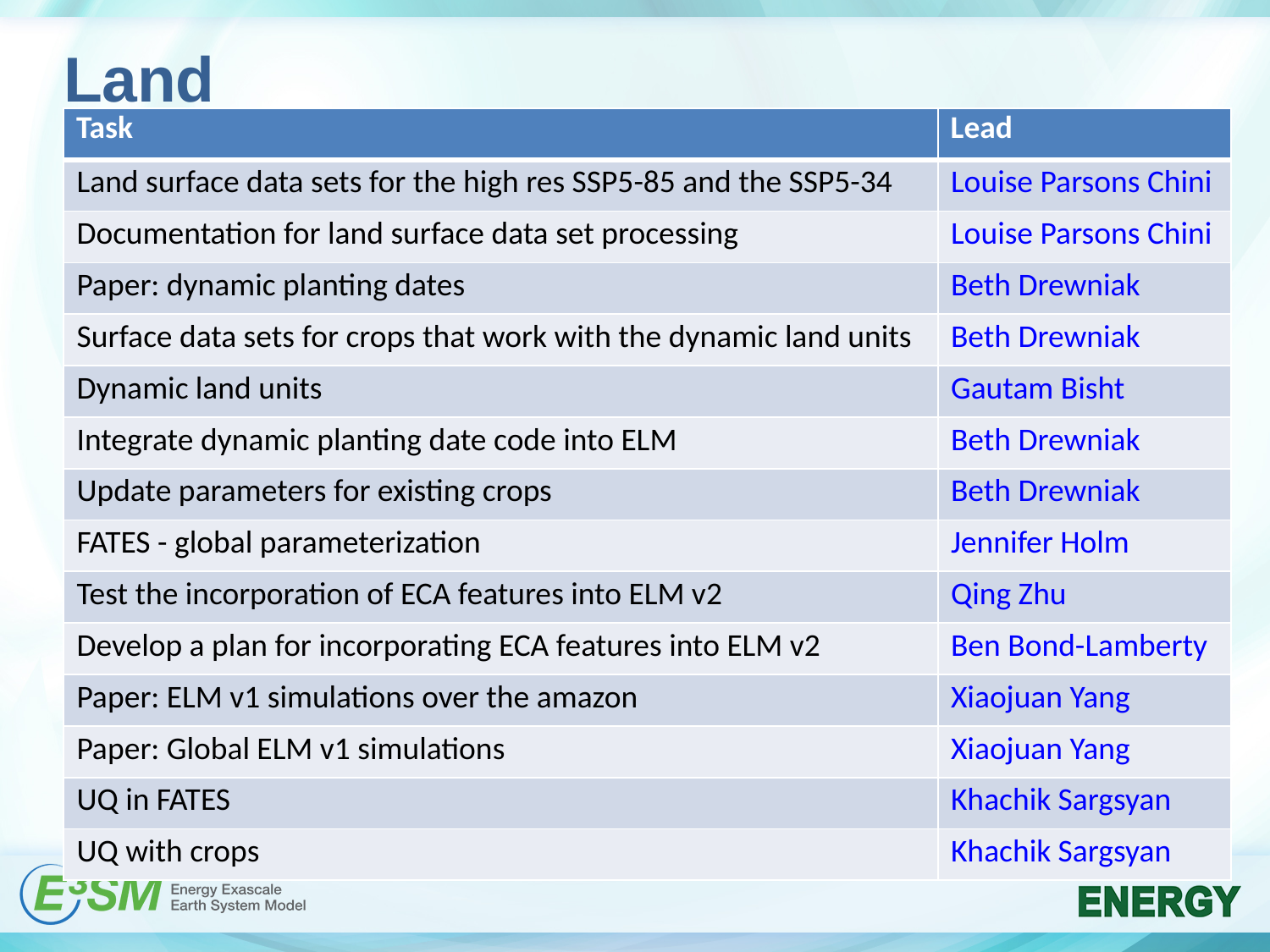

# Land
| Task | Lead |
| --- | --- |
| Land surface data sets for the high res SSP5-85 and the SSP5-34 | Louise Parsons Chini |
| Documentation for land surface data set processing | Louise Parsons Chini |
| Paper: dynamic planting dates | Beth Drewniak |
| Surface data sets for crops that work with the dynamic land units | Beth Drewniak |
| Dynamic land units | Gautam Bisht |
| Integrate dynamic planting date code into ELM | Beth Drewniak |
| Update parameters for existing crops | Beth Drewniak |
| FATES - global parameterization | Jennifer Holm |
| Test the incorporation of ECA features into ELM v2 | Qing Zhu |
| Develop a plan for incorporating ECA features into ELM v2 | Ben Bond-Lamberty |
| Paper: ELM v1 simulations over the amazon | Xiaojuan Yang |
| Paper: Global ELM v1 simulations | Xiaojuan Yang |
| UQ in FATES | Khachik Sargsyan |
| UQ with crops | Khachik Sargsyan |